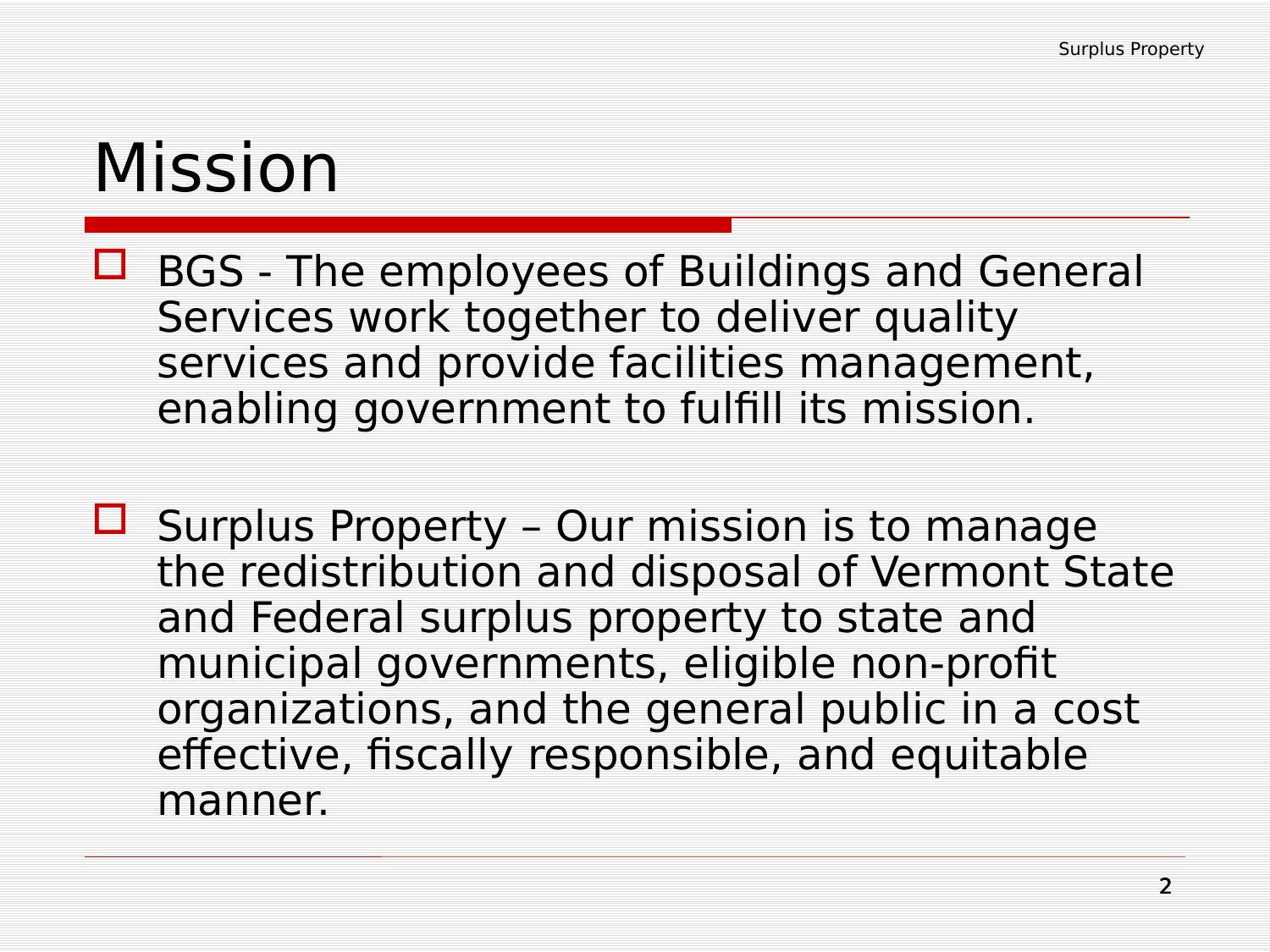

Surplus Property
# Mission
BGS - The employees of Buildings and General Services work together to deliver quality services and provide facilities management, enabling government to fulfill its mission.

Surplus Property – Our mission is to manage the redistribution and disposal of Vermont State and Federal surplus property to state and municipal governments, eligible non-profit organizations, and the general public in a cost effective, fiscally responsible, and equitable manner.

2
2
2
2
2